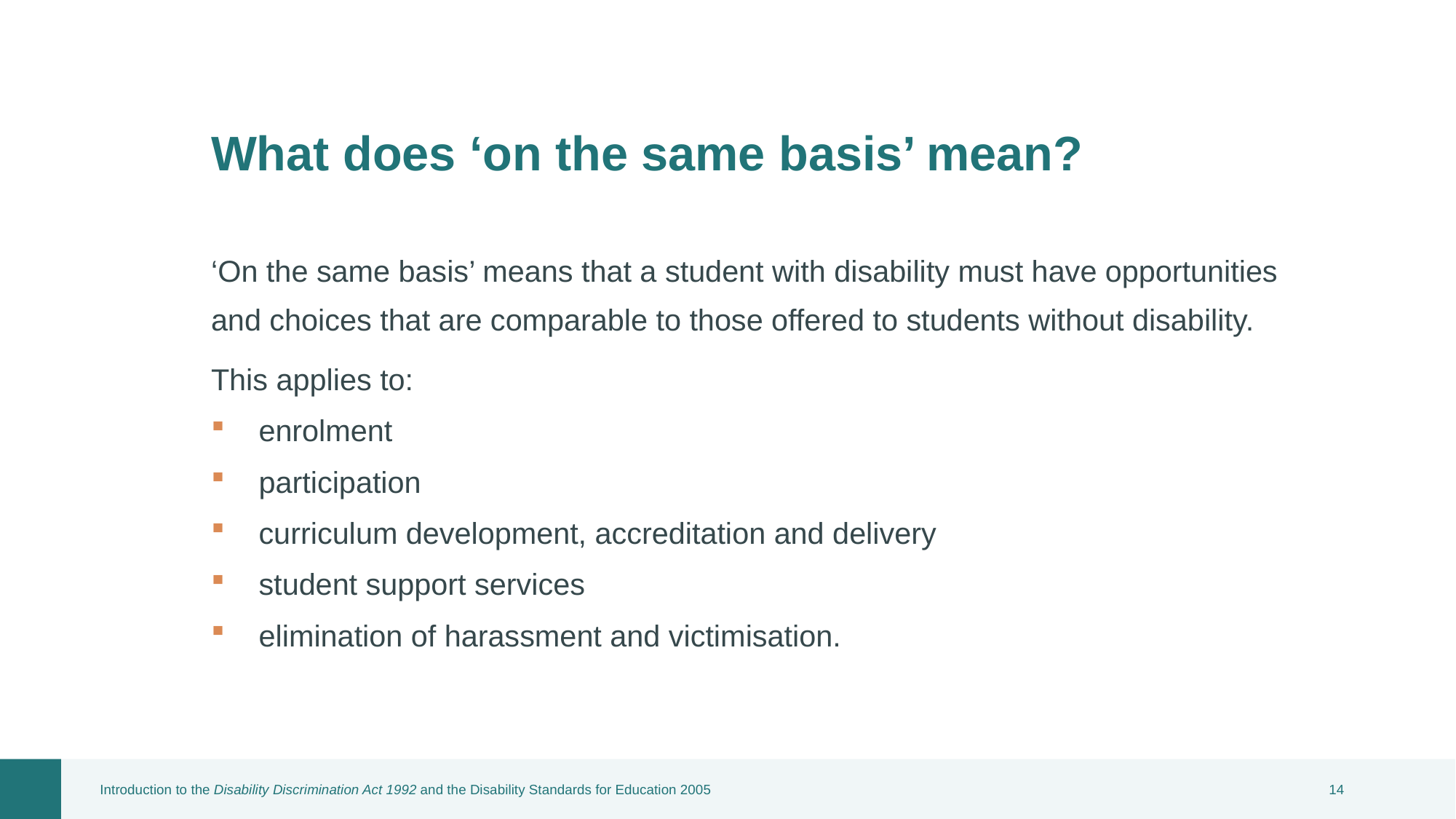

# What does ‘on the same basis’ mean?
‘On the same basis’ means that a student with disability must have opportunities and choices that are comparable to those offered to students without disability.
This applies to:
enrolment
participation
curriculum development, accreditation and delivery
student support services
elimination of harassment and victimisation.

Introduction to the Disability Discrimination Act 1992 and the Disability Standards for Education 2005

14